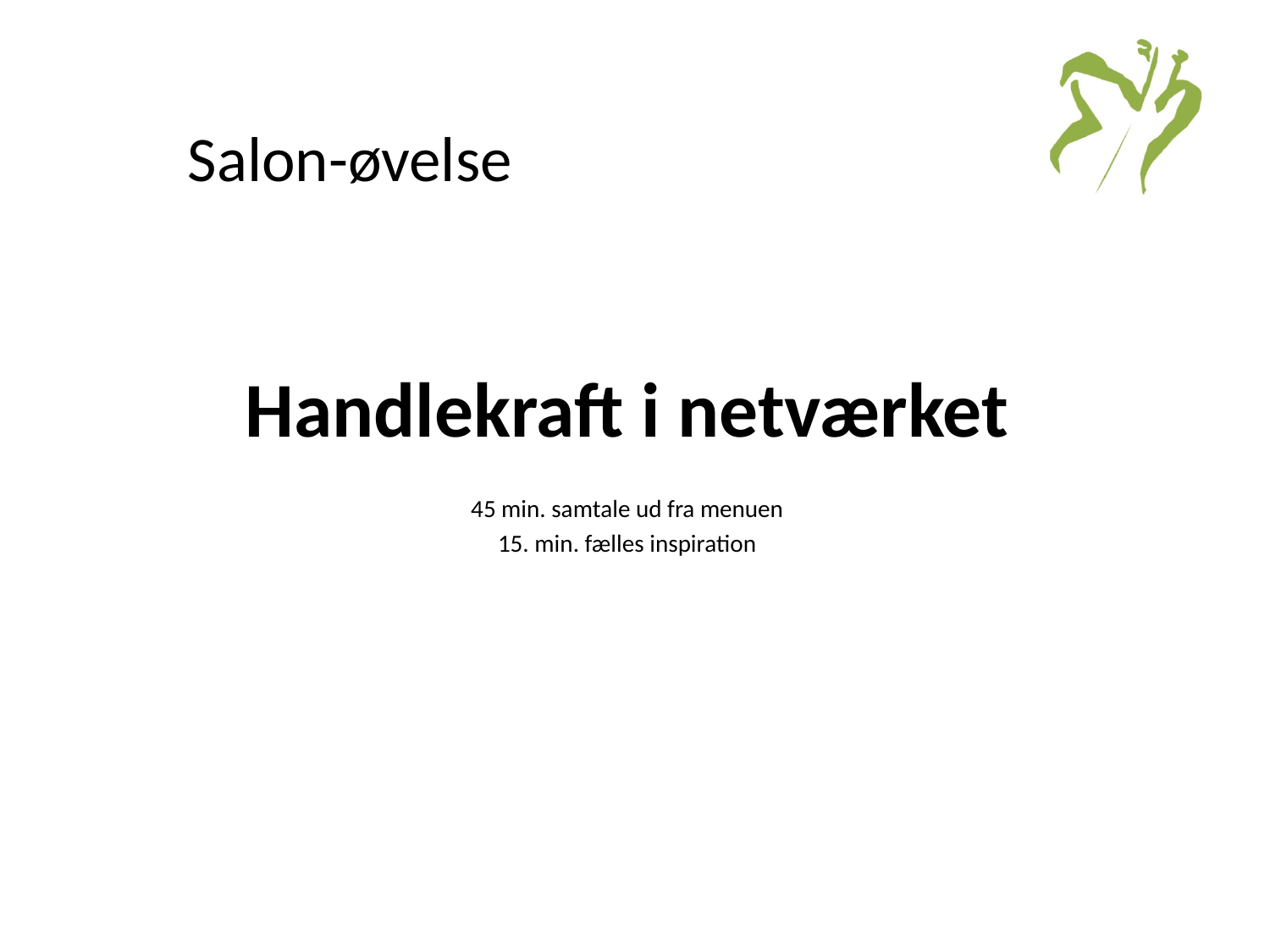

# Salon-øvelse

Handlekraft i netværket

45 min. samtale ud fra menuen
15. min. fælles inspiration